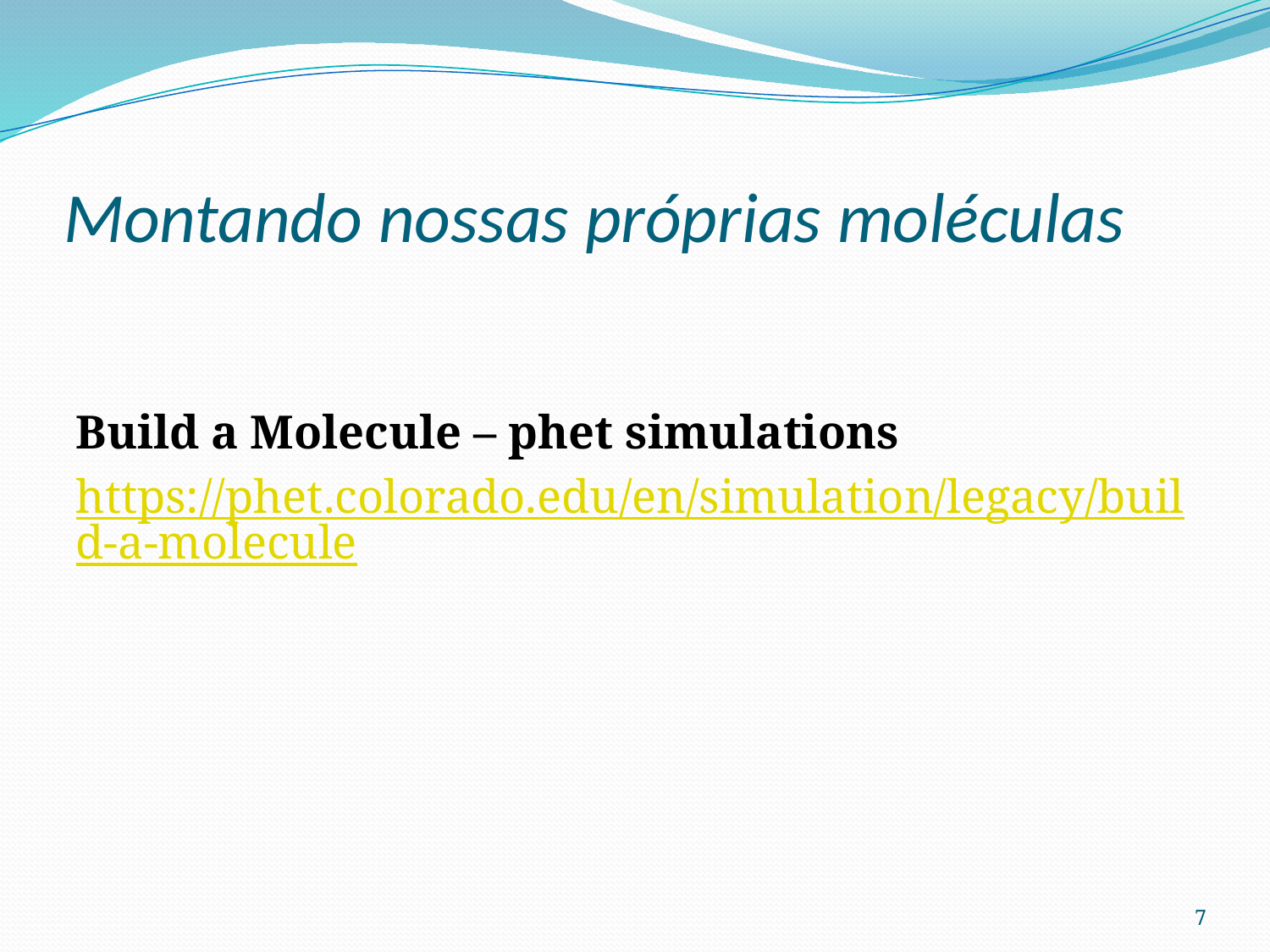

# Montando nossas próprias moléculas

Build a Molecule – phet simulations
https://phet.colorado.edu/en/simulation/legacy/build-a-molecule
7